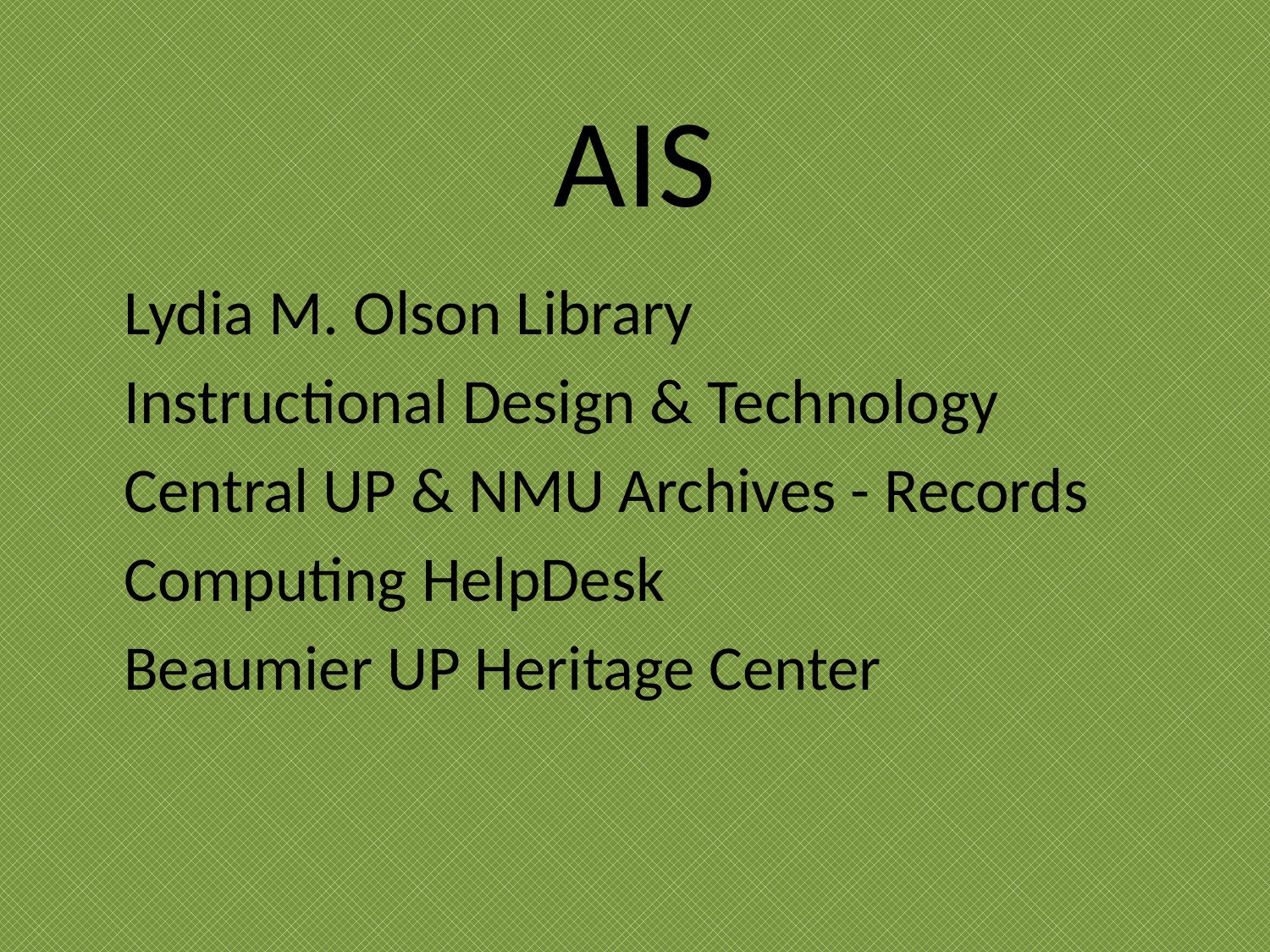

# AIS
	Lydia M. Olson Library
	Instructional Design & Technology
	Central UP & NMU Archives - Records
	Computing HelpDesk
	Beaumier UP Heritage Center